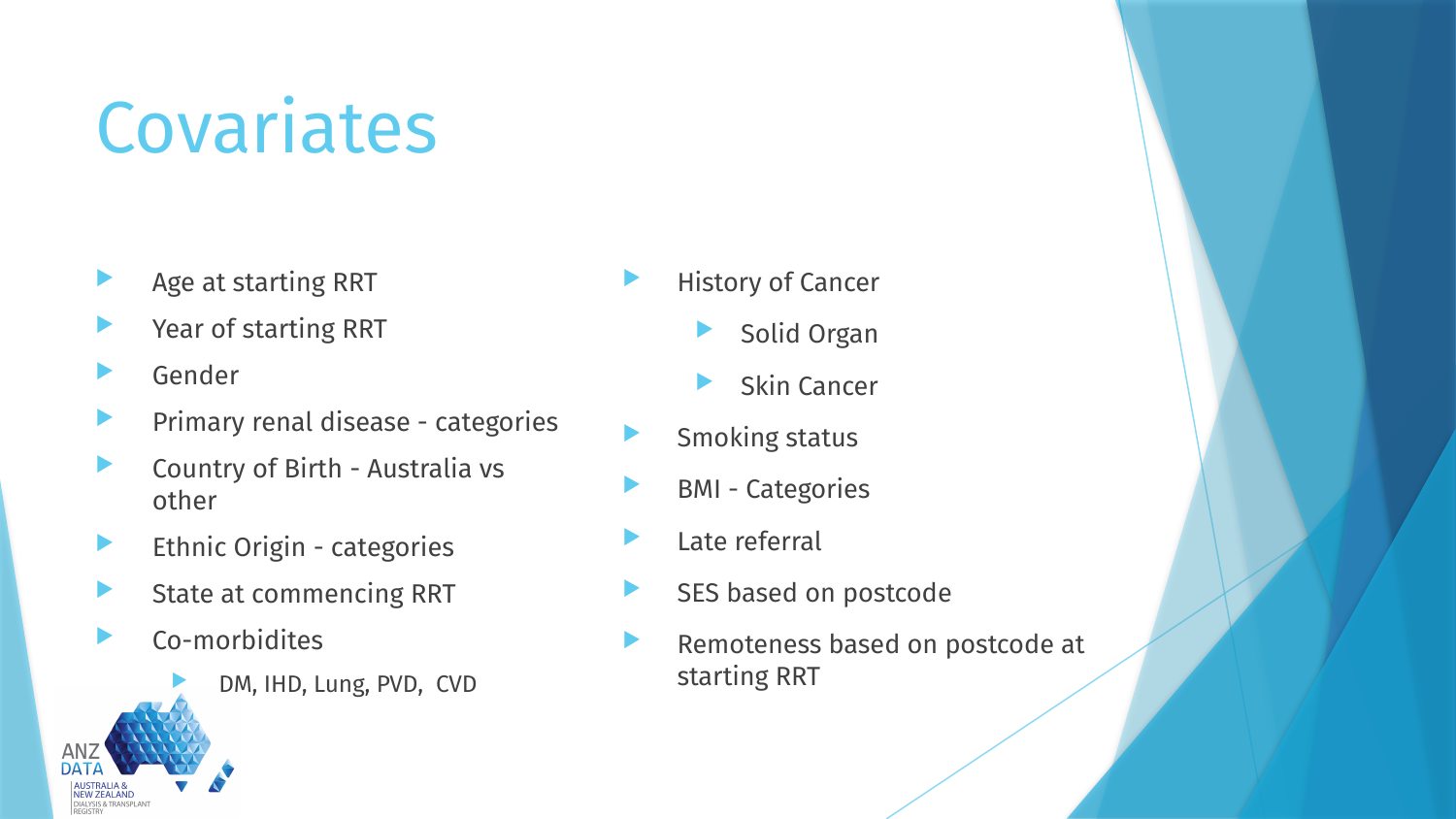

# Covariates
Age at starting RRT
Year of starting RRT
Gender
Primary renal disease - categories
Country of Birth - Australia vs other
Ethnic Origin - categories
State at commencing RRT
Co-morbidites
DM, IHD, Lung, PVD,  CVD
History of Cancer
Solid Organ
Skin Cancer
Smoking status
BMI - Categories
Late referral
SES based on postcode
Remoteness based on postcode at starting RRT